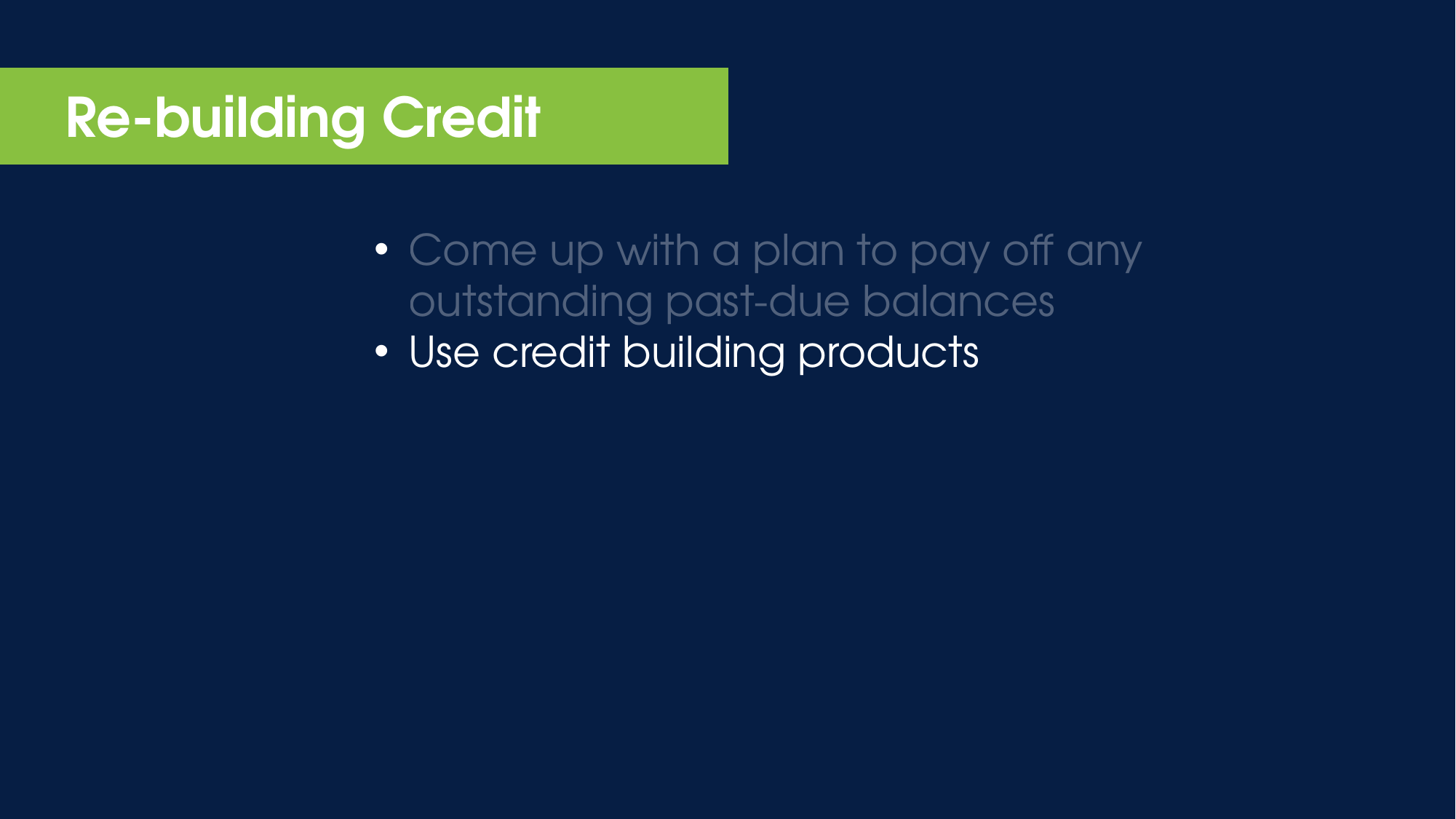

Re-building Credit
Come up with a plan to pay off any outstanding past-due balances
Use credit building products